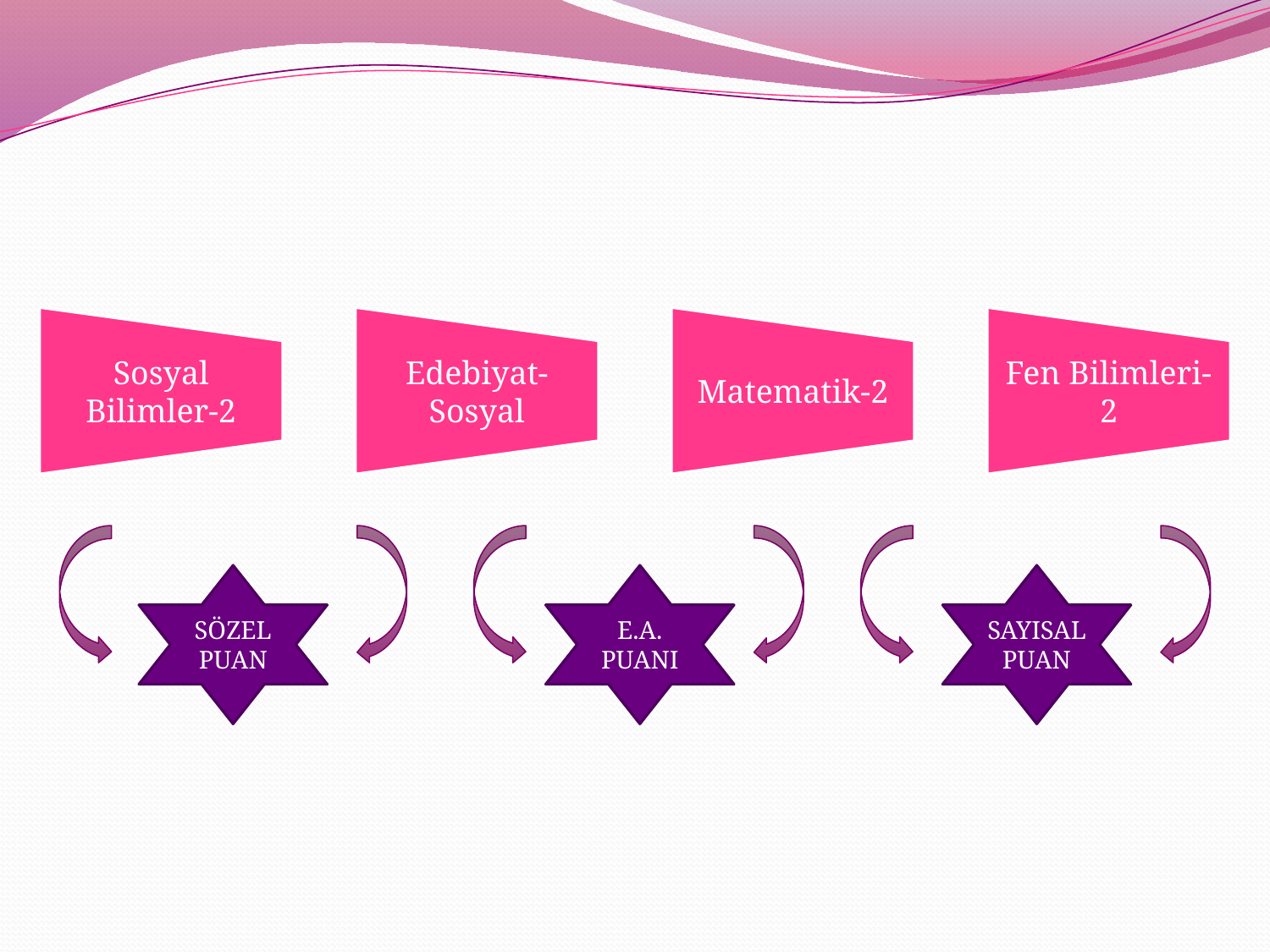

Sosyal Bilimler-2
Edebiyat-Sosyal
Matematik-2
Fen Bilimleri-2

SÖZEL PUAN
E.A. PUANI
SAYISAL PUAN